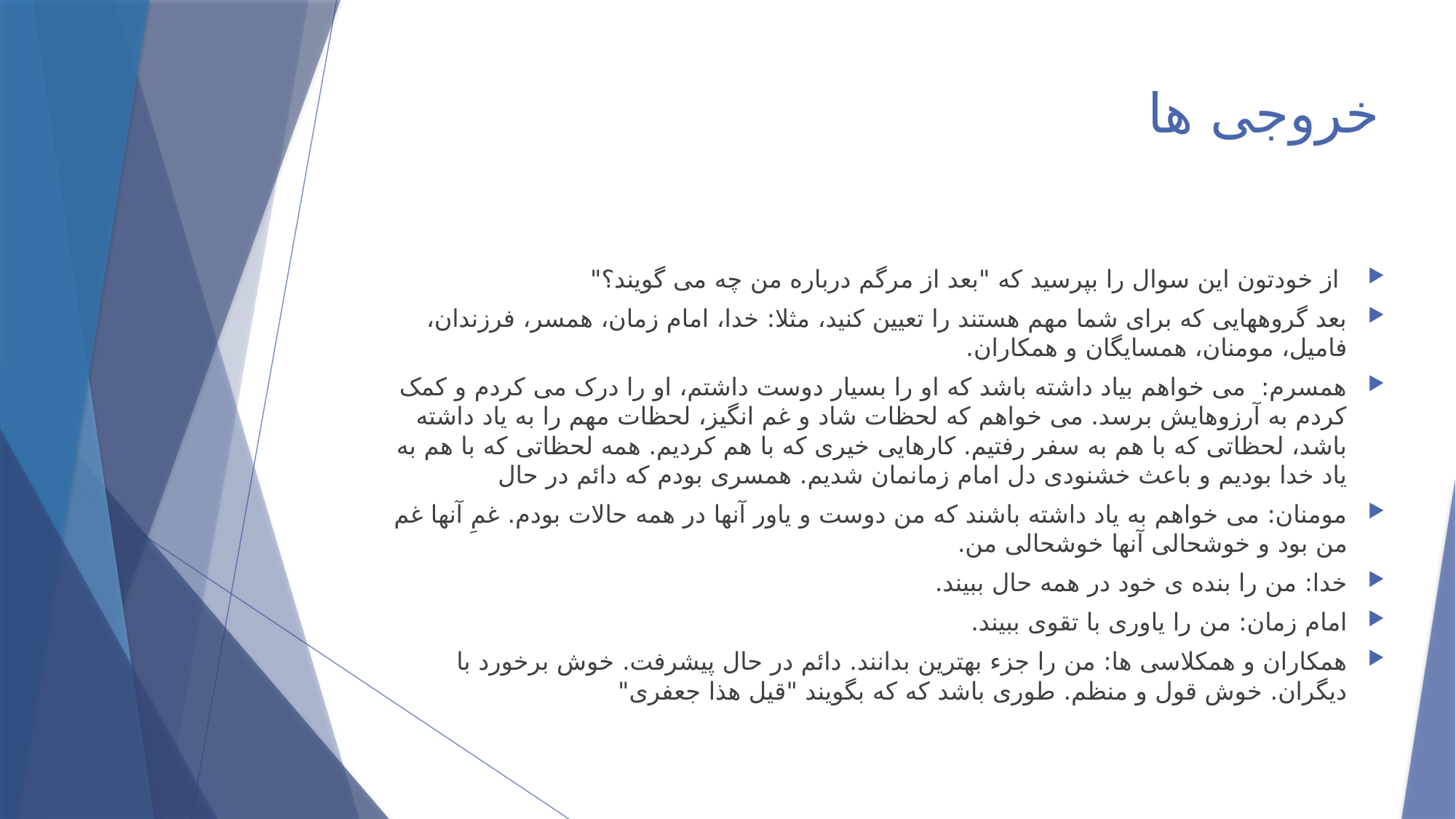

# خروجی ها
 از خودتون این سوال را بپرسید که "بعد از مرگم درباره من چه می گویند؟"
بعد گروههایی که برای شما مهم هستند را تعیین کنید، مثلا: خدا، امام زمان، همسر، فرزندان، فامیل، مومنان، همسایگان و همکاران.
همسرم:  می خواهم بیاد داشته باشد که او را بسیار دوست داشتم، او را درک می کردم و کمک کردم به آرزوهایش برسد. می خواهم که لحظات شاد و غم انگیز، لحظات مهم را به یاد داشته باشد، لحظاتی که با هم به سفر رفتیم. کارهایی خیری که با هم کردیم. همه لحظاتی که با هم به یاد خدا بودیم و باعث خشنودی دل امام زمانمان شدیم. همسری بودم که دائم در حال
مومنان: می خواهم به یاد داشته باشند که من دوست و یاور آنها در همه حالات بودم. غمِ آنها غم من بود و خوشحالی آنها خوشحالی من.
خدا: من را بنده ی خود در همه حال ببیند.
امام زمان: من را یاوری با تقوی ببیند.
همکاران و همکلاسی ها: من را جزء بهترین بدانند. دائم در حال پیشرفت. خوش برخورد با دیگران. خوش قول و منظم. طوری باشد که که بگویند "قیل هذا جعفری"